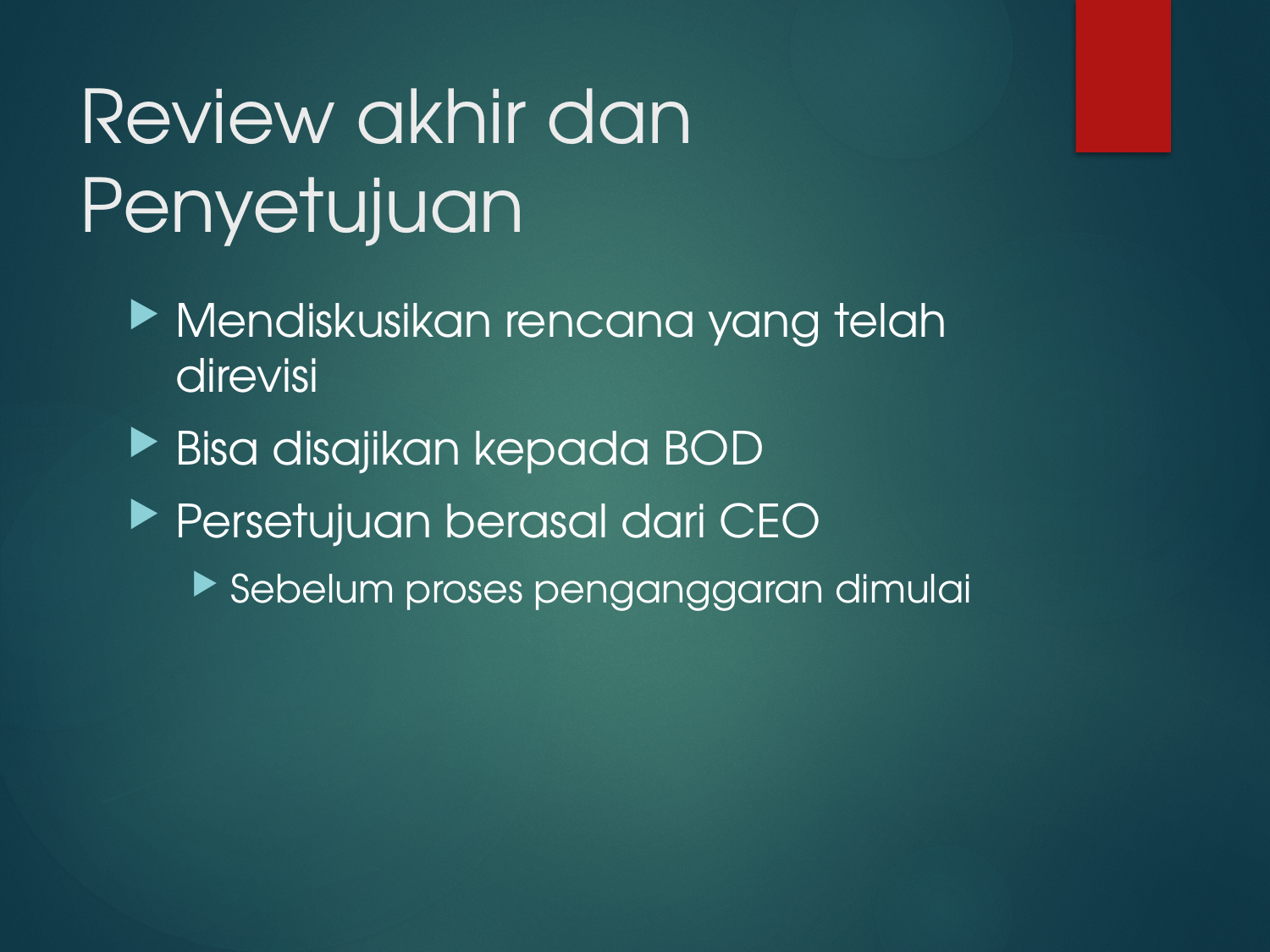

# Review akhir dan Penyetujuan
Mendiskusikan rencana yang telah direvisi
Bisa disajikan kepada BOD
Persetujuan berasal dari CEO
Sebelum proses penganggaran dimulai